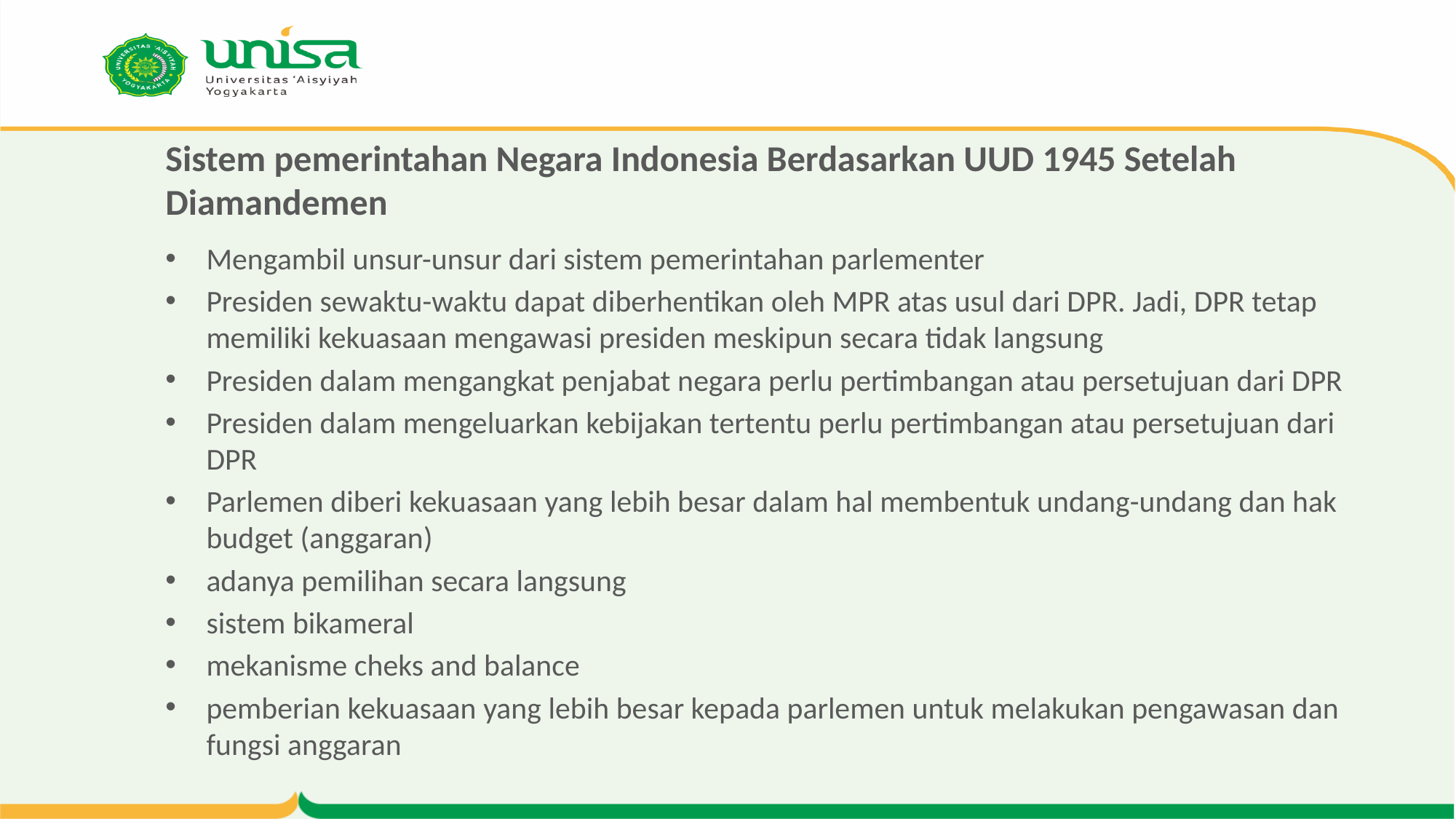

# Sistem pemerintahan Negara Indonesia Berdasarkan UUD 1945 Setelah Diamandemen
Mengambil unsur-unsur dari sistem pemerintahan parlementer
Presiden sewaktu-waktu dapat diberhentikan oleh MPR atas usul dari DPR. Jadi, DPR tetap memiliki kekuasaan mengawasi presiden meskipun secara tidak langsung
Presiden dalam mengangkat penjabat negara perlu pertimbangan atau persetujuan dari DPR
Presiden dalam mengeluarkan kebijakan tertentu perlu pertimbangan atau persetujuan dari DPR
Parlemen diberi kekuasaan yang lebih besar dalam hal membentuk undang-undang dan hak budget (anggaran)
adanya pemilihan secara langsung
sistem bikameral
mekanisme cheks and balance
pemberian kekuasaan yang lebih besar kepada parlemen untuk melakukan pengawasan dan fungsi anggaran